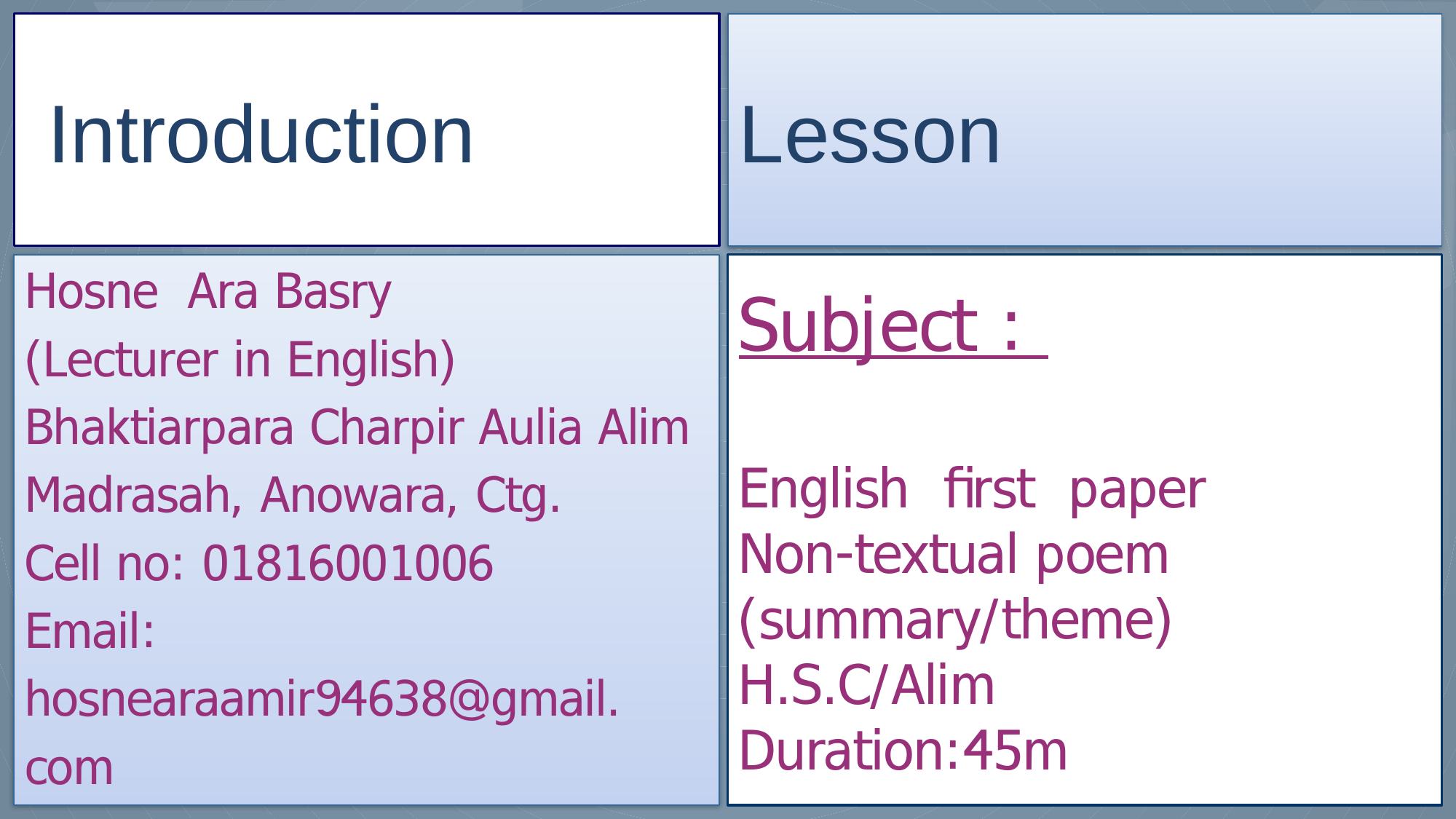

Introduction
Lesson
Subject :

English  first  paper
Non-textual poem
(summary/theme)
H.S.C/Alim
Duration:45m
Hosne  Ara Basry
(Lecturer in English)
Bhaktiarpara Charpir Aulia Alim
Madrasah, Anowara, Ctg.
Cell no: 01816001006
Email:
hosnearaamir94638@gmail.
com